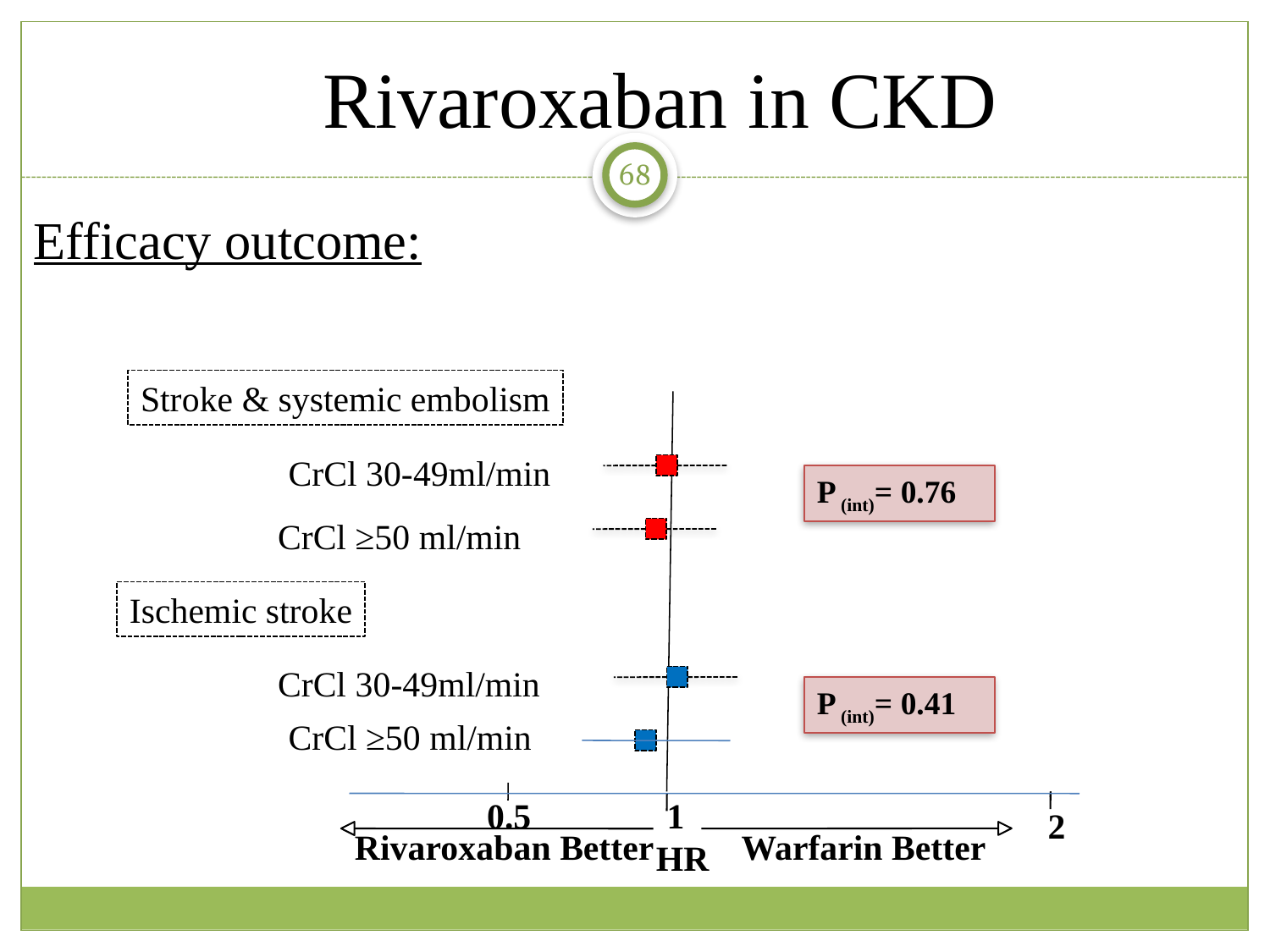

Rivaroxaban in CKD
68
Efficacy outcome:
Stroke & systemic embolism

CrCl 30-49ml/min

P (int)= 0.76
CrCl ≥50 ml/min

Ischemic stroke
CrCl 30-49ml/min

P (int)= 0.41
CrCl ≥50 ml/min

0.5

1
2

Rivaroxaban Better
Warfarin Better
HR